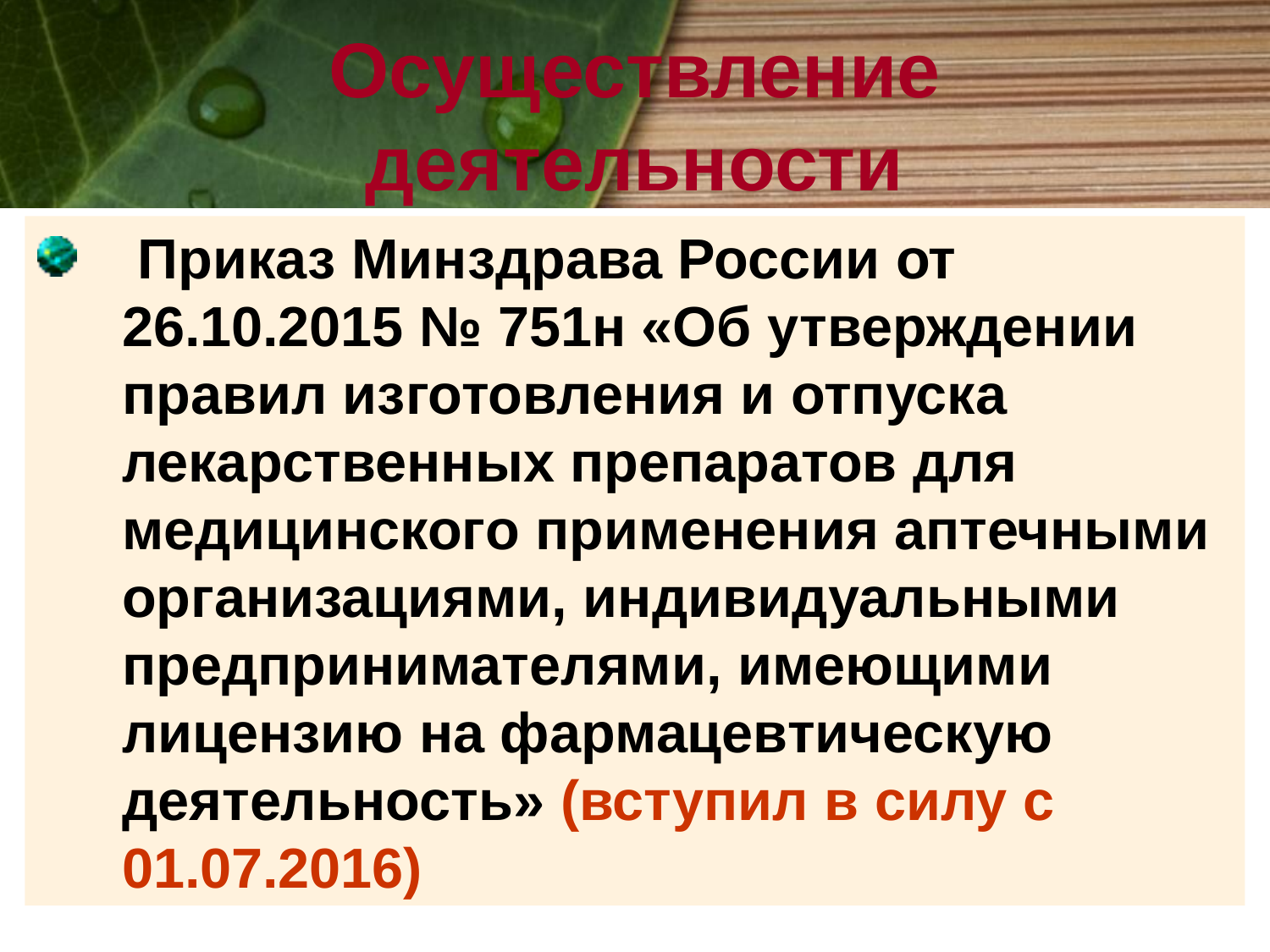

# Осуществление деятельности
 Приказ Минздрава России от 26.10.2015 № 751н «Об утверждении правил изготовления и отпуска лекарственных препаратов для медицинского применения аптечными организациями, индивидуальными предпринимателями, имеющими лицензию на фармацевтическую деятельность» (вступил в силу с 01.07.2016)